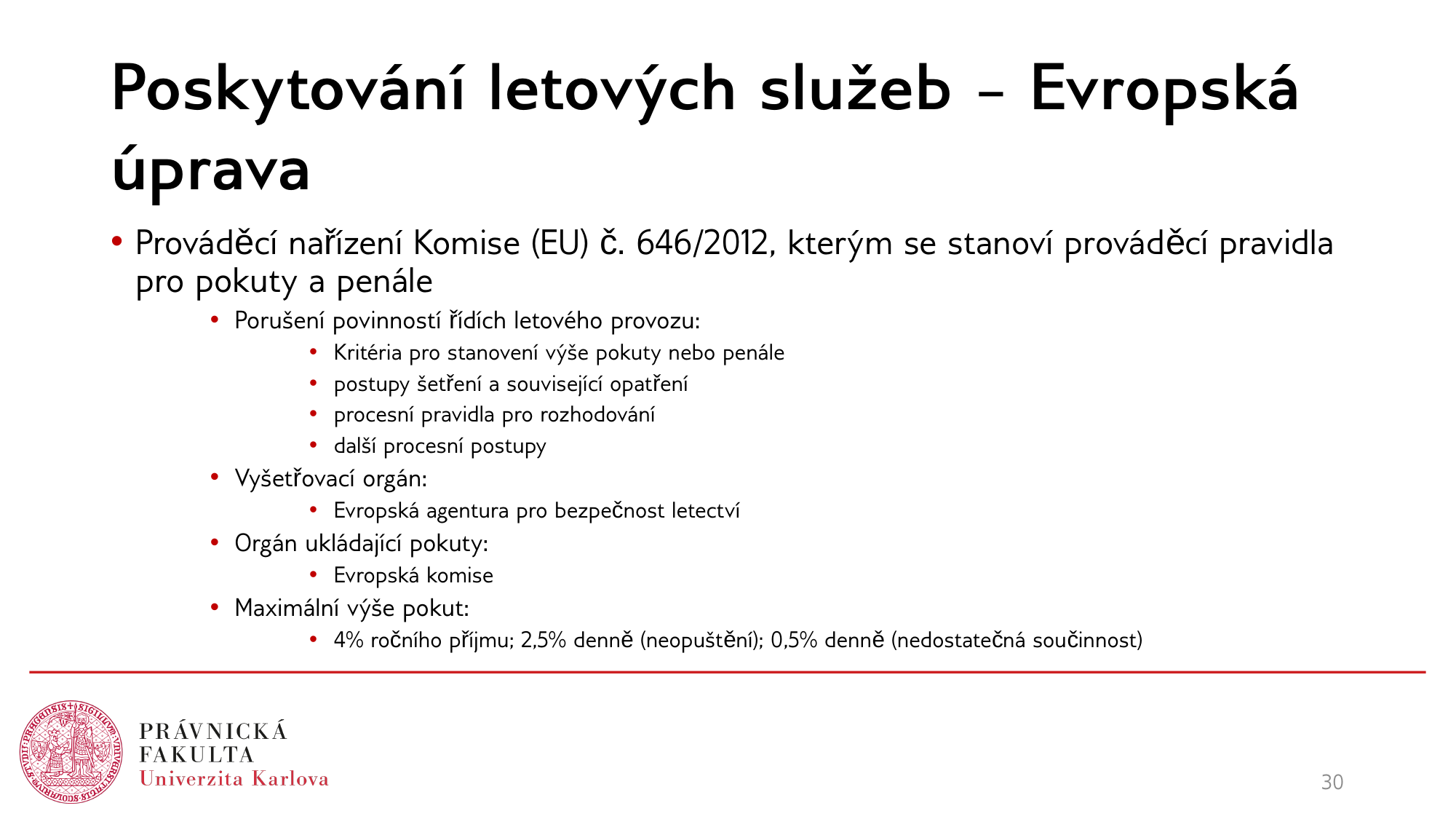

# Poskytování letových služeb – Evropská úprava
Prováděcí nařízení Komise (EU) č. 646/2012, kterým se stanoví prováděcí pravidla pro pokuty a penále
Porušení povinností řídích letového provozu:
Kritéria pro stanovení výše pokuty nebo penále
postupy šetření a související opatření
procesní pravidla pro rozhodování
další procesní postupy
Vyšetřovací orgán:
Evropská agentura pro bezpečnost letectví
Orgán ukládající pokuty:
Evropská komise
Maximální výše pokut:
4% ročního příjmu; 2,5% denně (neopuštění); 0,5% denně (nedostatečná součinnost)

30